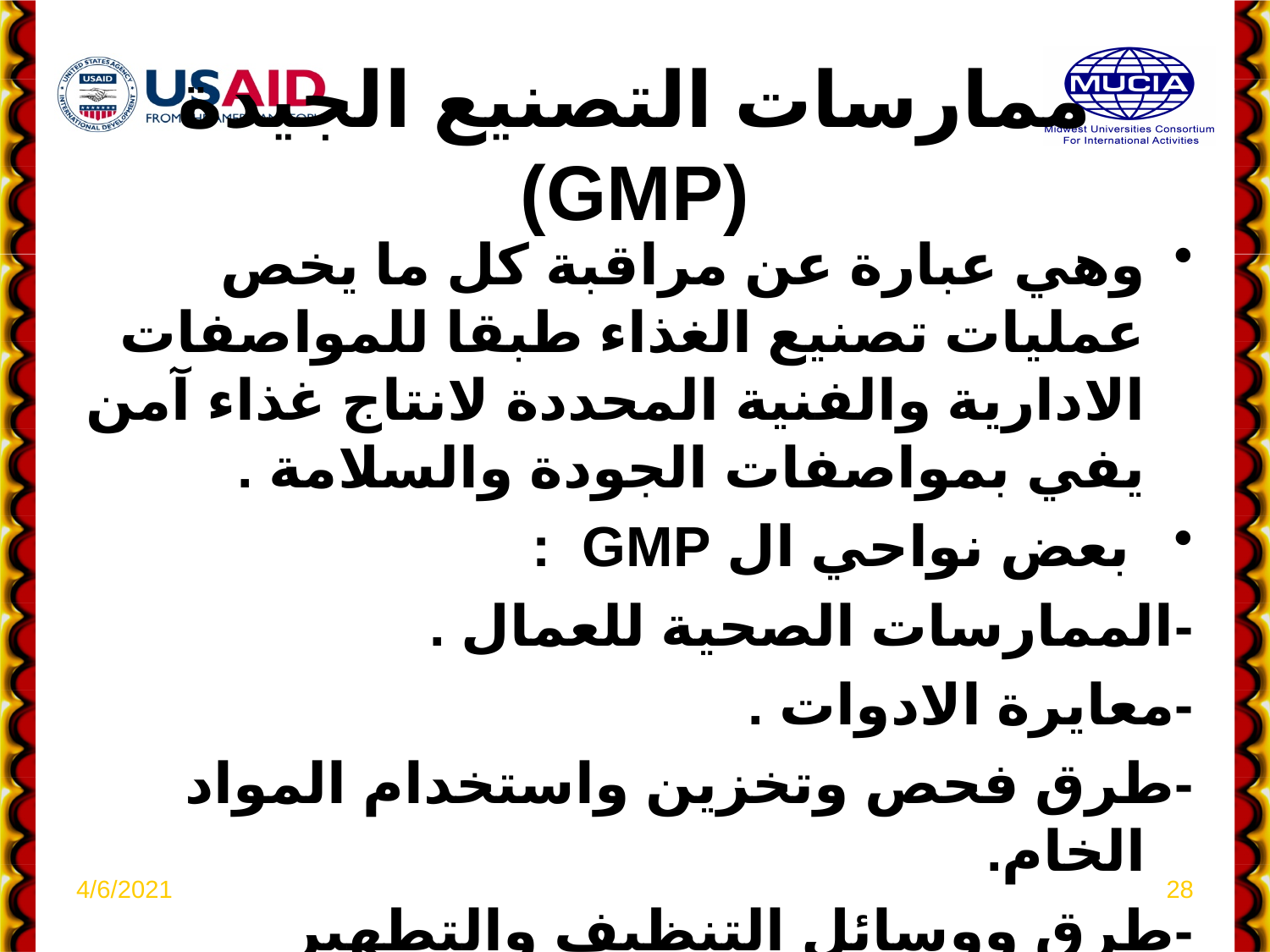

# ممارسات التصنيع الجيدة (GMP)
وهي عبارة عن مراقبة كل ما يخص عمليات تصنيع الغذاء طبقا للمواصفات الادارية والفنية المحددة لانتاج غذاء آمن يفي بمواصفات الجودة والسلامة .
 بعض نواحي ال GMP  :
	-الممارسات الصحية للعمال .
	-معايرة الادوات .
	-طرق فحص وتخزين واستخدام المواد الخام.
	-طرق ووسائل التنظيف والتطهير المستخدمة .
4/6/2021
28